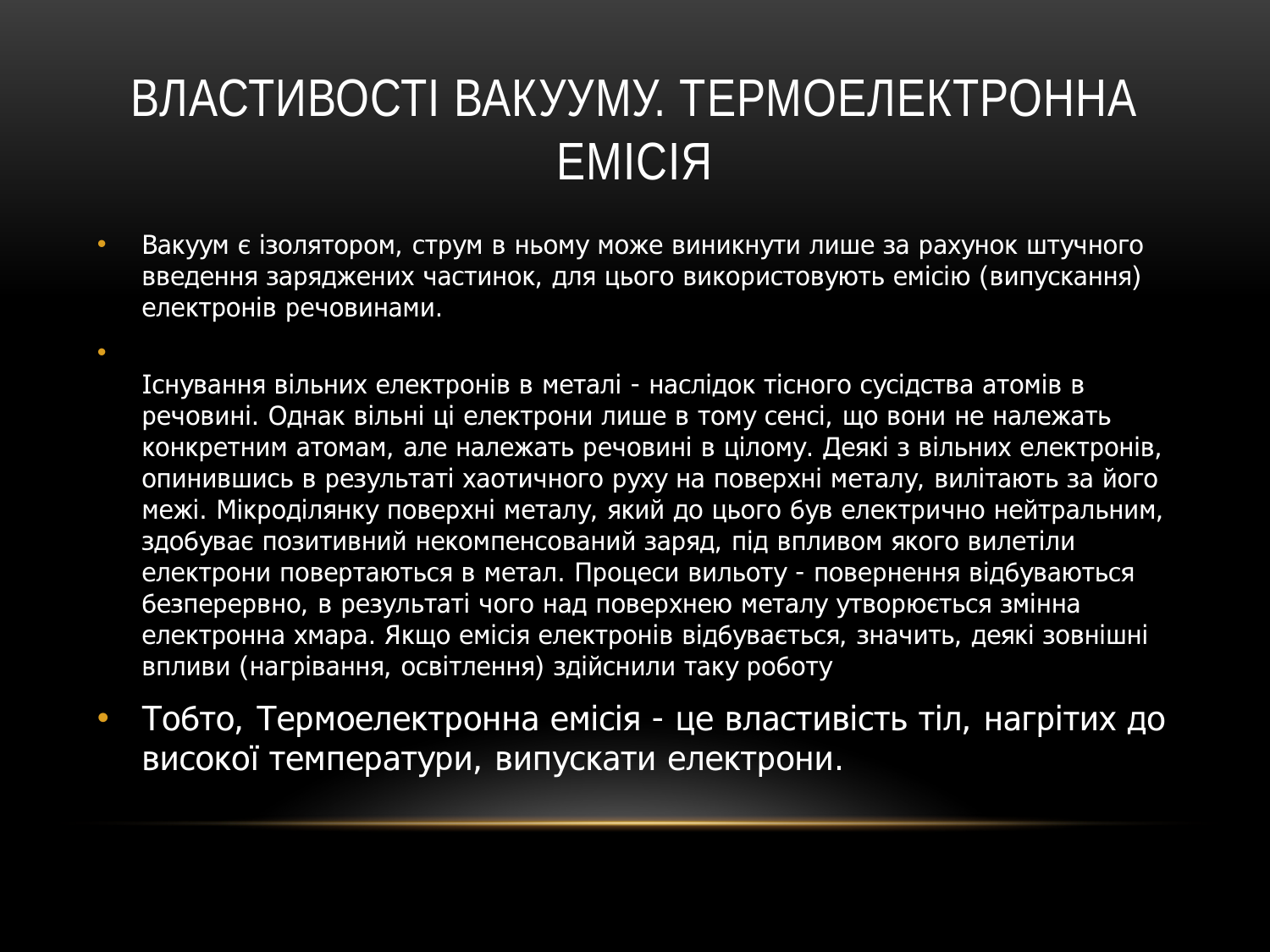

# Властивості вакууму. Термоелектронна емісія
Вакуум є ізолятором, струм в ньому може виникнути лише за рахунок штучного введення заряджених частинок, для цього використовують емісію (випускання) електронів речовинами.
Існування вільних електронів в металі - наслідок тісного сусідства атомів в речовині. Однак вільні ці електрони лише в тому сенсі, що вони не належать конкретним атомам, але належать речовині в цілому. Деякі з вільних електронів, опинившись в результаті хаотичного руху на поверхні металу, вилітають за його межі. Мікроділянку поверхні металу, який до цього був електрично нейтральним, здобуває позитивний некомпенсований заряд, під впливом якого вилетіли електрони повертаються в метал. Процеси вильоту - повернення відбуваються безперервно, в результаті чого над поверхнею металу утворюється змінна електронна хмара. Якщо емісія електронів відбувається, значить, деякі зовнішні впливи (нагрівання, освітлення) здійснили таку роботу
Тобто, Термоелектронна емісія - це властивість тіл, нагрітих до високої температури, випускати електрони.